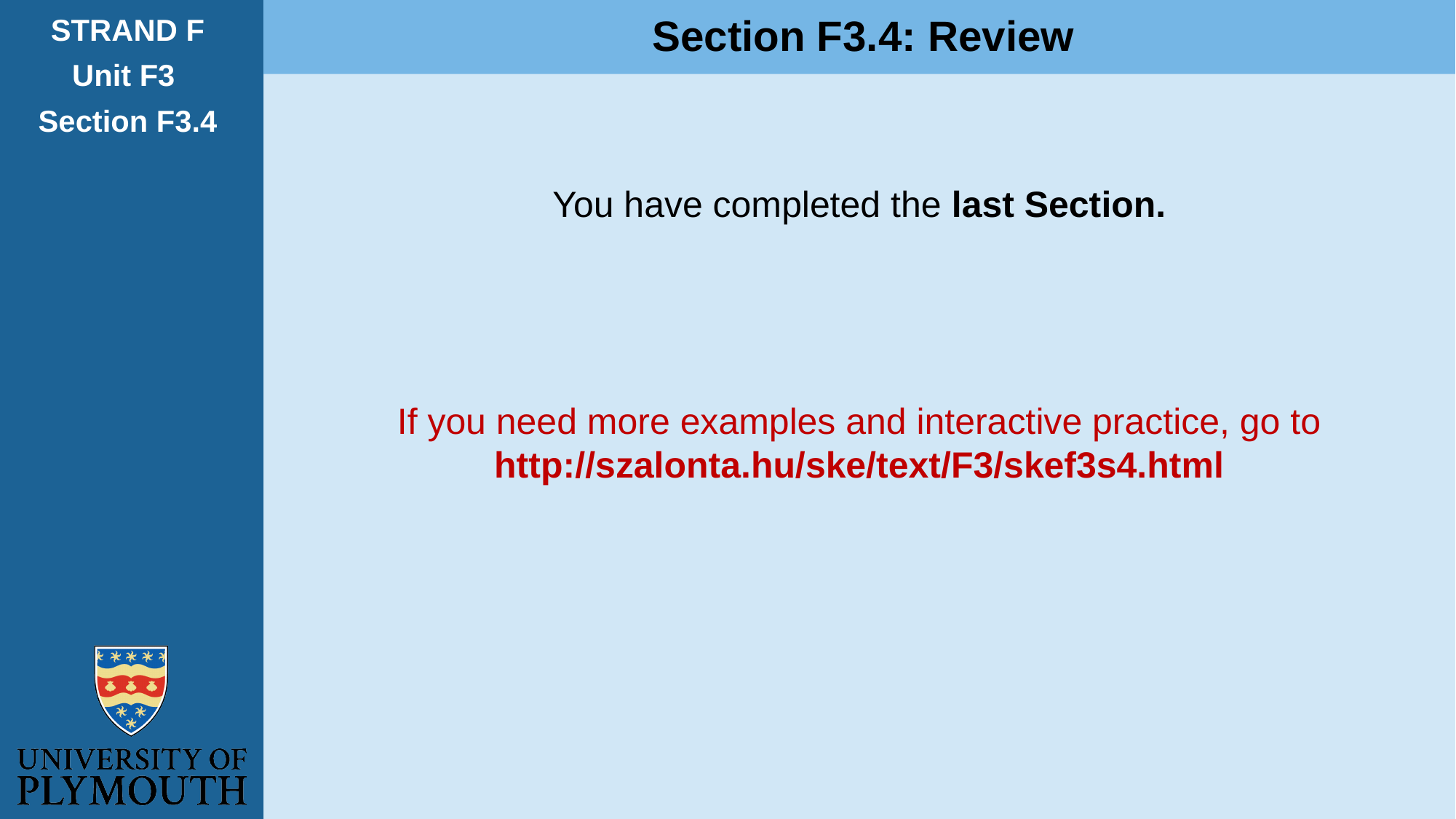

Section F3.4: Review
STRAND F
Unit F3
Section F3.4
You have completed the last Section.
If you need more examples and interactive practice, go to
http://szalonta.hu/ske/text/F3/skef3s4.html